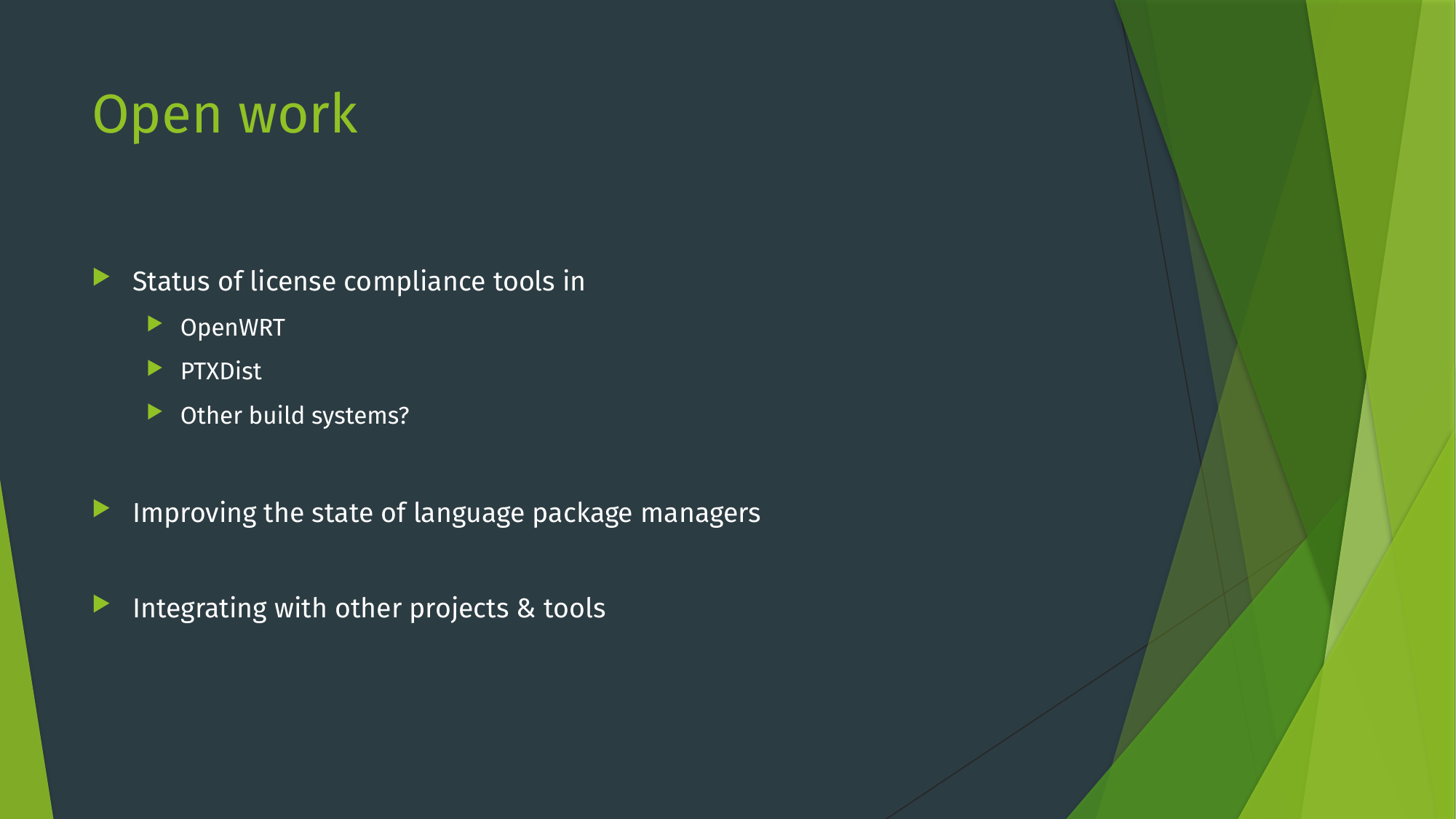

# Open work
Status of license compliance tools in
OpenWRT
PTXDist
Other build systems?

Improving the state of language package managers

Integrating with other projects & tools